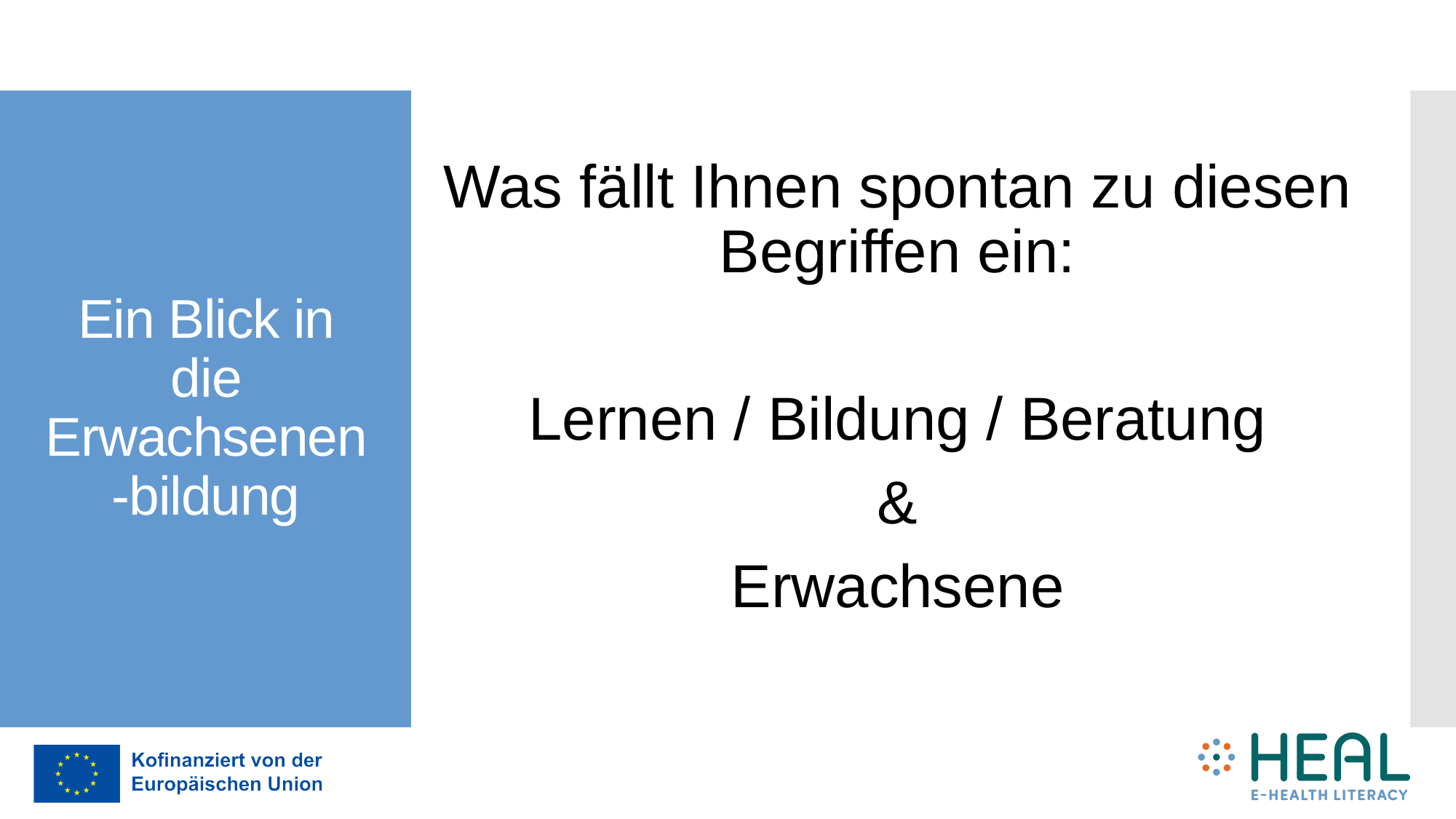

Was fällt Ihnen spontan zu diesen Begriffen ein:

Lernen / Bildung / Beratung
&
Erwachsene

# Ein Blick in die Erwachsenen-bildung